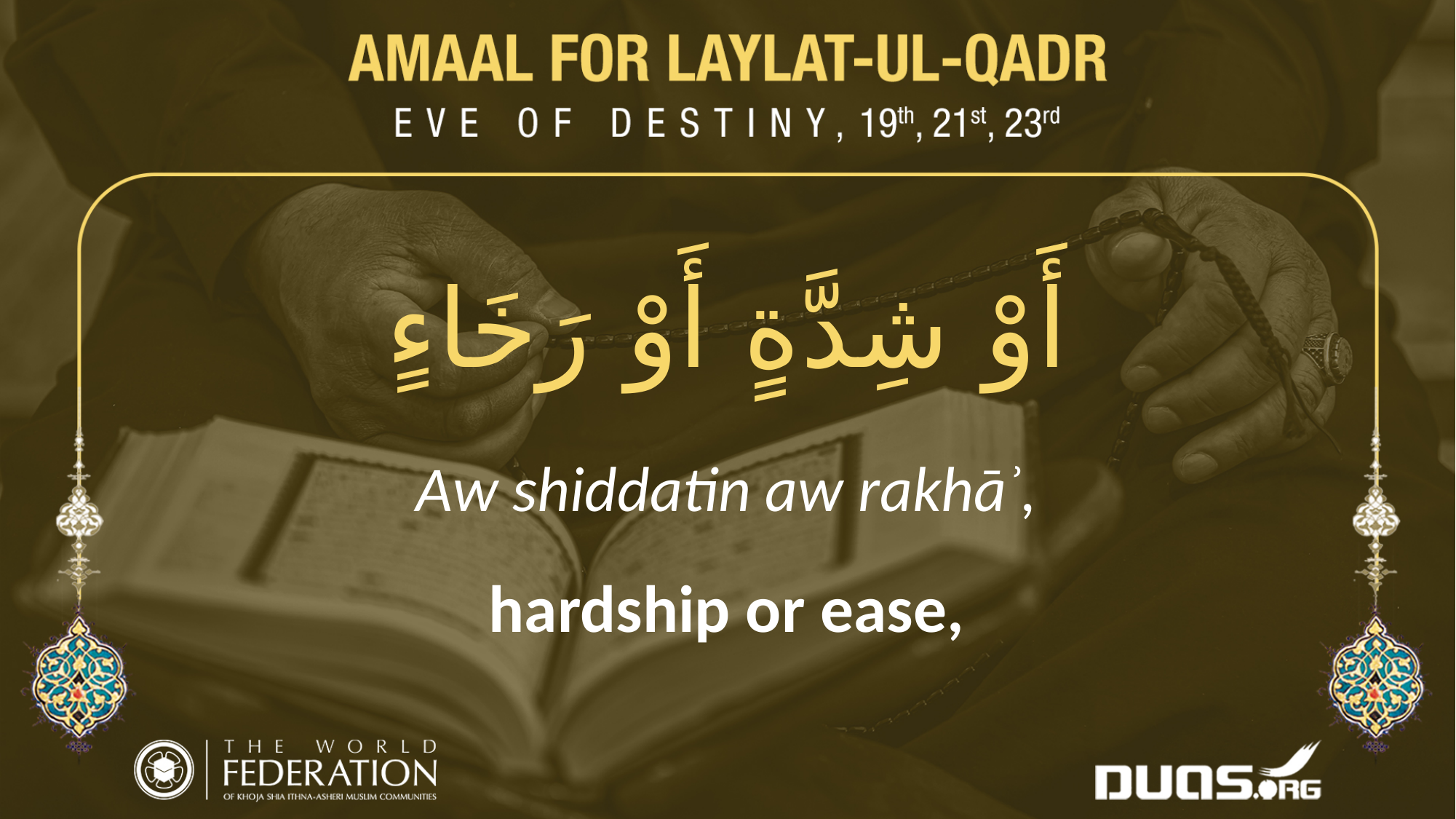

أَوْ شِدَّةٍ أَوْ رَخَاءٍ
Aw shiddatin aw rakhāʾ,
hardship or ease,